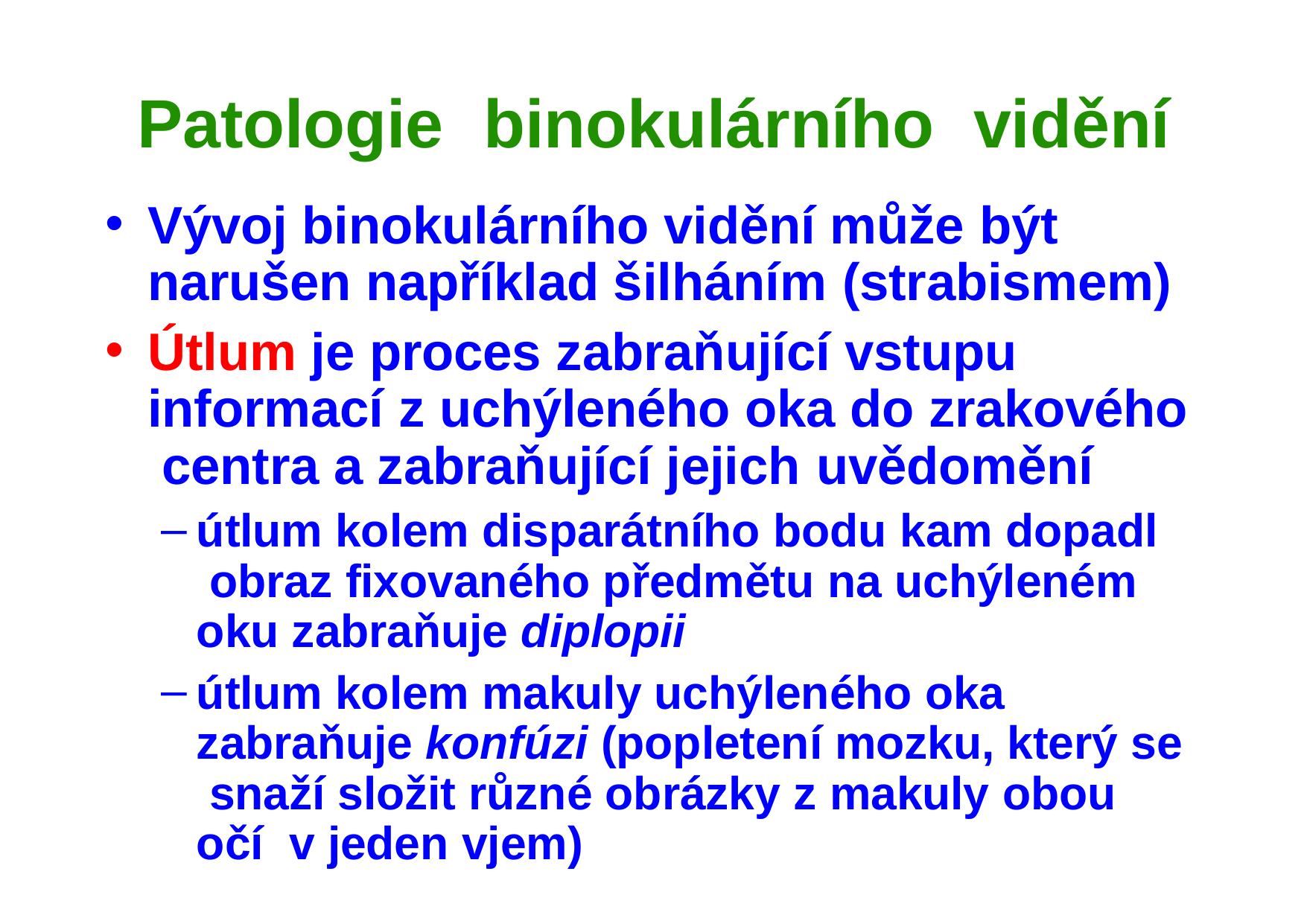

# Patologie	binokulárního	vidění
Vývoj binokulárního vidění může být  narušen například šilháním (strabismem)
Útlum je proces zabraňující vstupu  informací z uchýleného oka do zrakového  centra a zabraňující jejich uvědomění
útlum kolem disparátního bodu kam dopadl  obraz fixovaného předmětu na uchýleném  oku zabraňuje diplopii
útlum kolem makuly uchýleného oka  zabraňuje konfúzi (popletení mozku, který se  snaží složit různé obrázky z makuly obou očí  v jeden vjem)